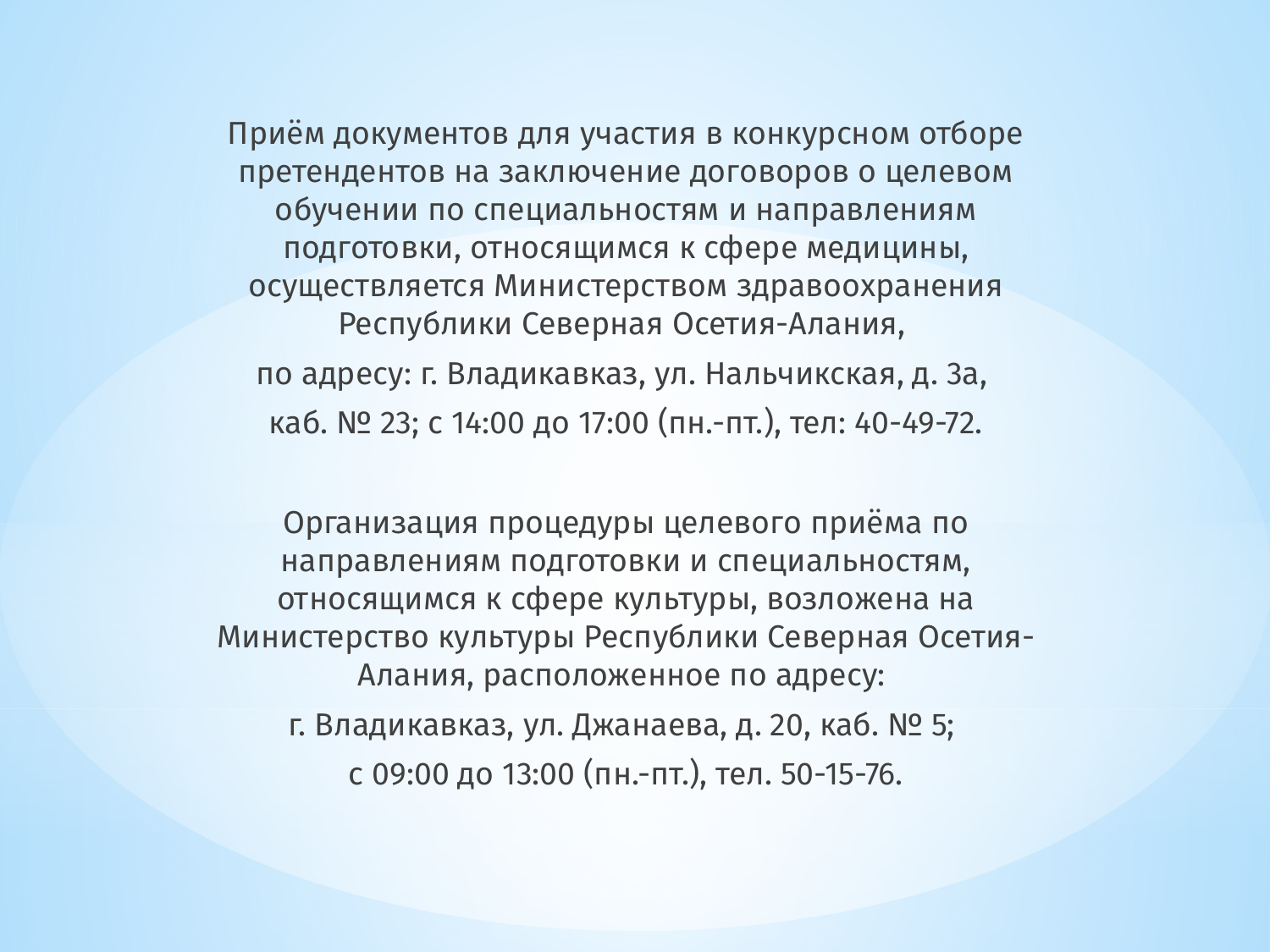

Приём документов для участия в конкурсном отборе претендентов на заключение договоров о целевом обучении по специальностям и направлениям подготовки, относящимся к сфере медицины, осуществляется Министерством здравоохранения Республики Северная Осетия-Алания,
по адресу: г. Владикавказ, ул. Нальчикская, д. 3а,
каб. № 23; с 14:00 до 17:00 (пн.-пт.), тел: 40-49-72.

Организация процедуры целевого приёма по направлениям подготовки и специальностям, относящимся к сфере культуры, возложена на Министерство культуры Республики Северная Осетия-Алания, расположенное по адресу:
г. Владикавказ, ул. Джанаева, д. 20, каб. № 5;
с 09:00 до 13:00 (пн.-пт.), тел. 50-15-76.